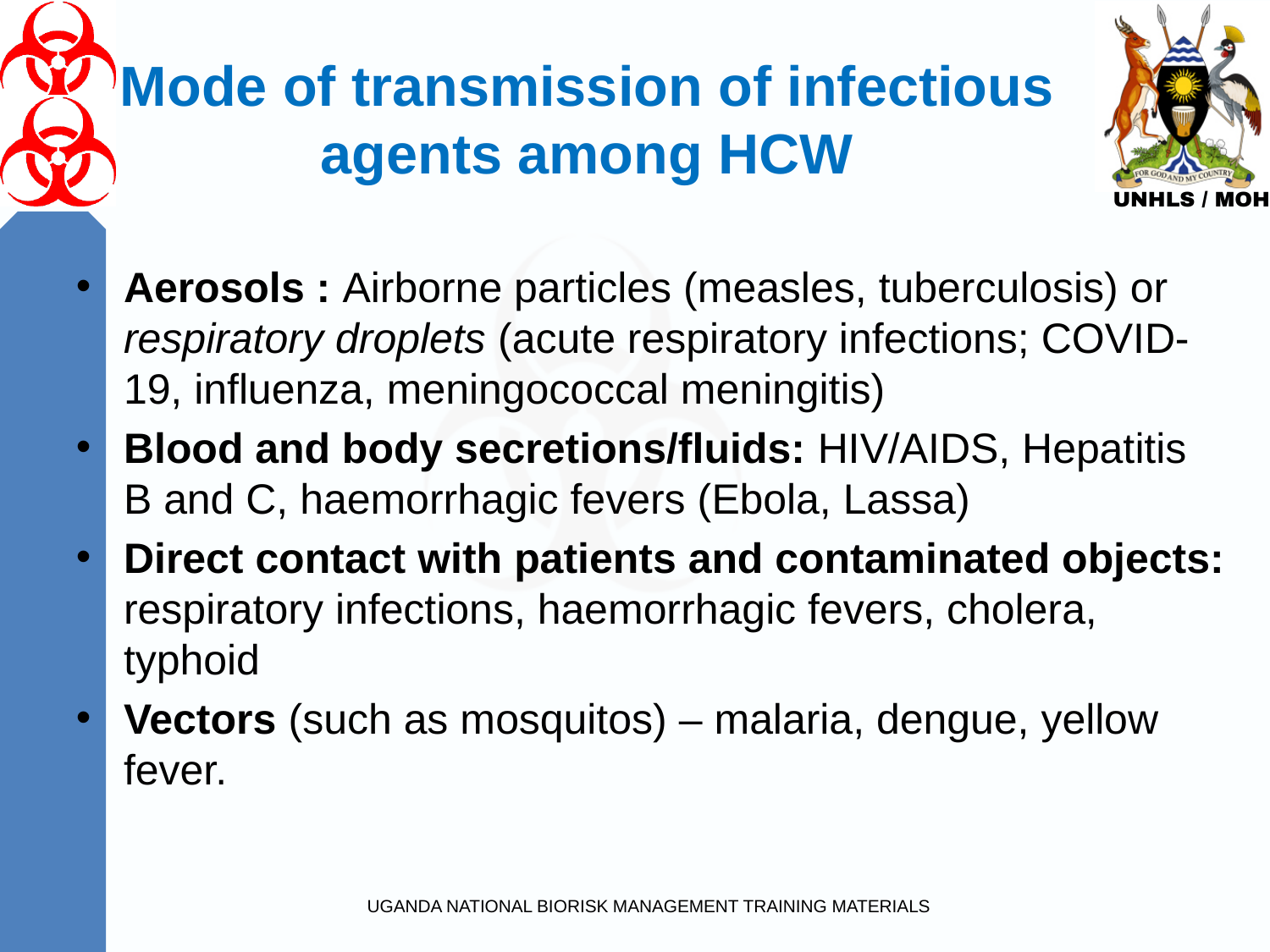

# Mode of transmission of infectious agents among HCW
Aerosols : Airborne particles (measles, tuberculosis) or respiratory droplets (acute respiratory infections; COVID-19, influenza, meningococcal meningitis)
Blood and body secretions/fluids: HIV/AIDS, Hepatitis B and C, haemorrhagic fevers (Ebola, Lassa)
Direct contact with patients and contaminated objects: respiratory infections, haemorrhagic fevers, cholera, typhoid
Vectors (such as mosquitos) – malaria, dengue, yellow fever.

14
UGANDA NATIONAL BIORISK MANAGEMENT TRAINING MATERIALS